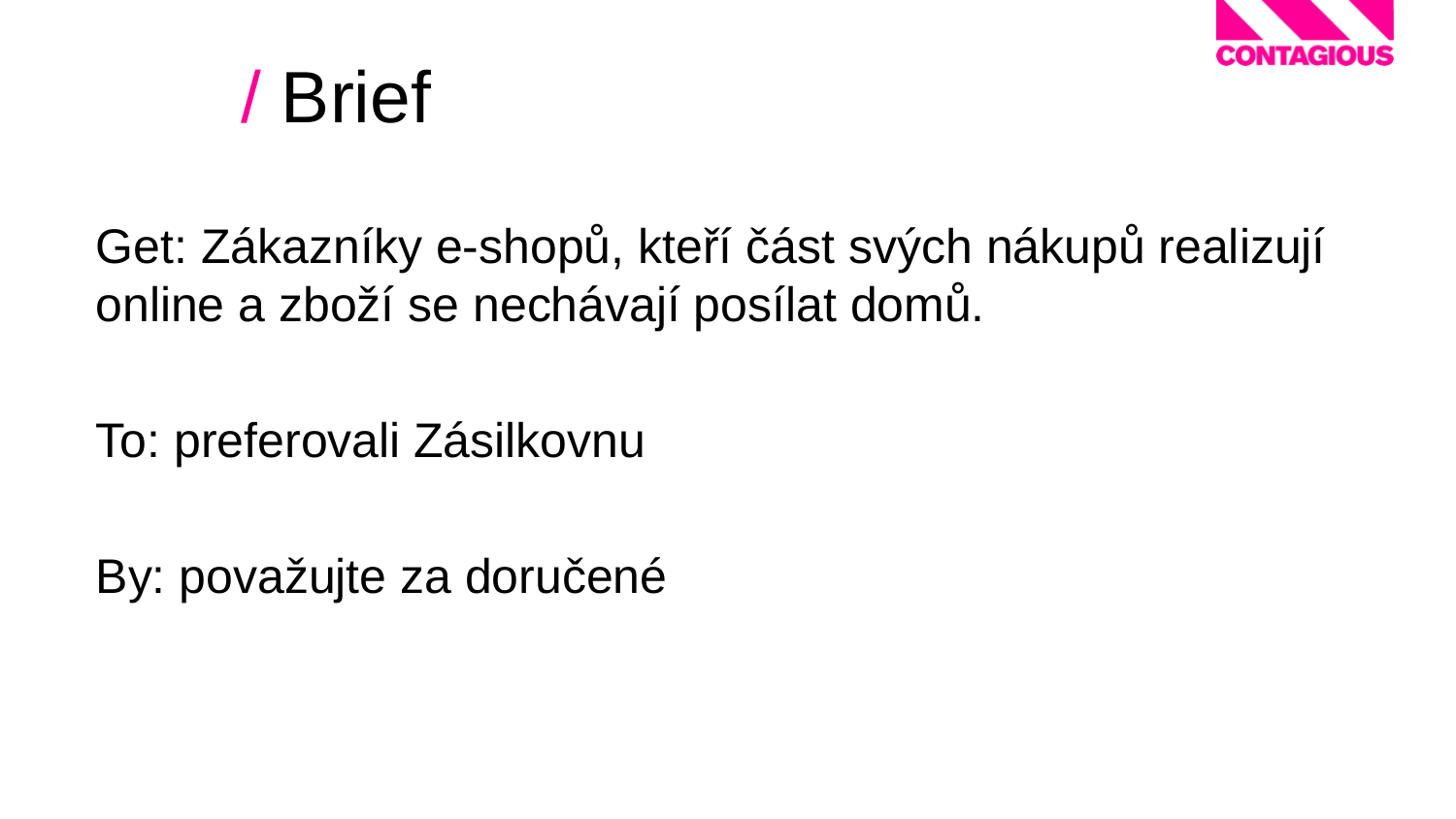

#
	/ Brief

Get: Zákazníky e-shopů, kteří část svých nákupů realizují online a zboží se nechávají posílat domů.

To: preferovali Zásilkovnu

By: považujte za doručené